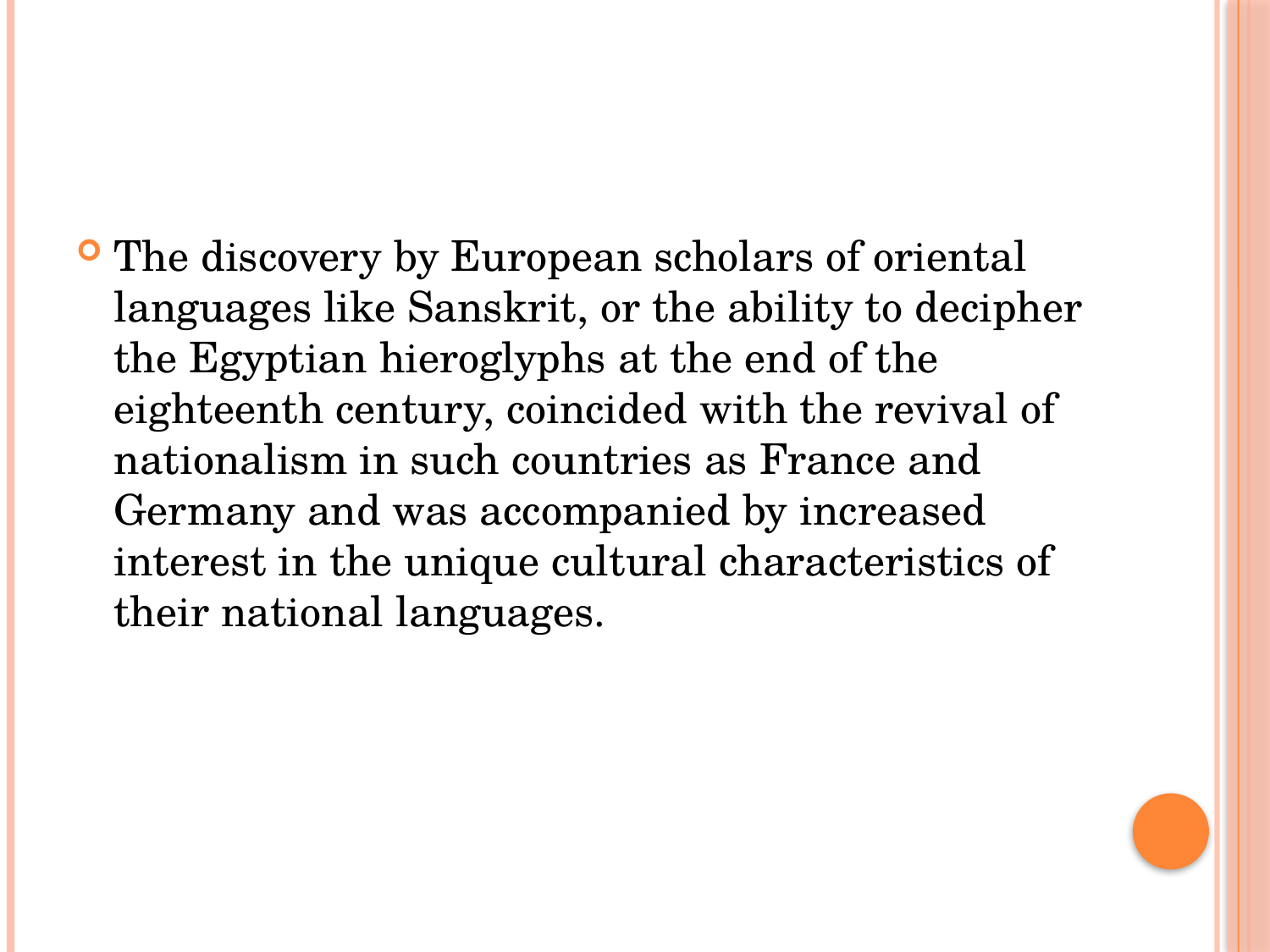

#
The discovery by European scholars of oriental languages like Sanskrit, or the ability to decipher the Egyptian hieroglyphs at the end of the eighteenth century, coincided with the revival of nationalism in such countries as France and Germany and was accompanied by increased interest in the unique cultural characteristics of their national languages.